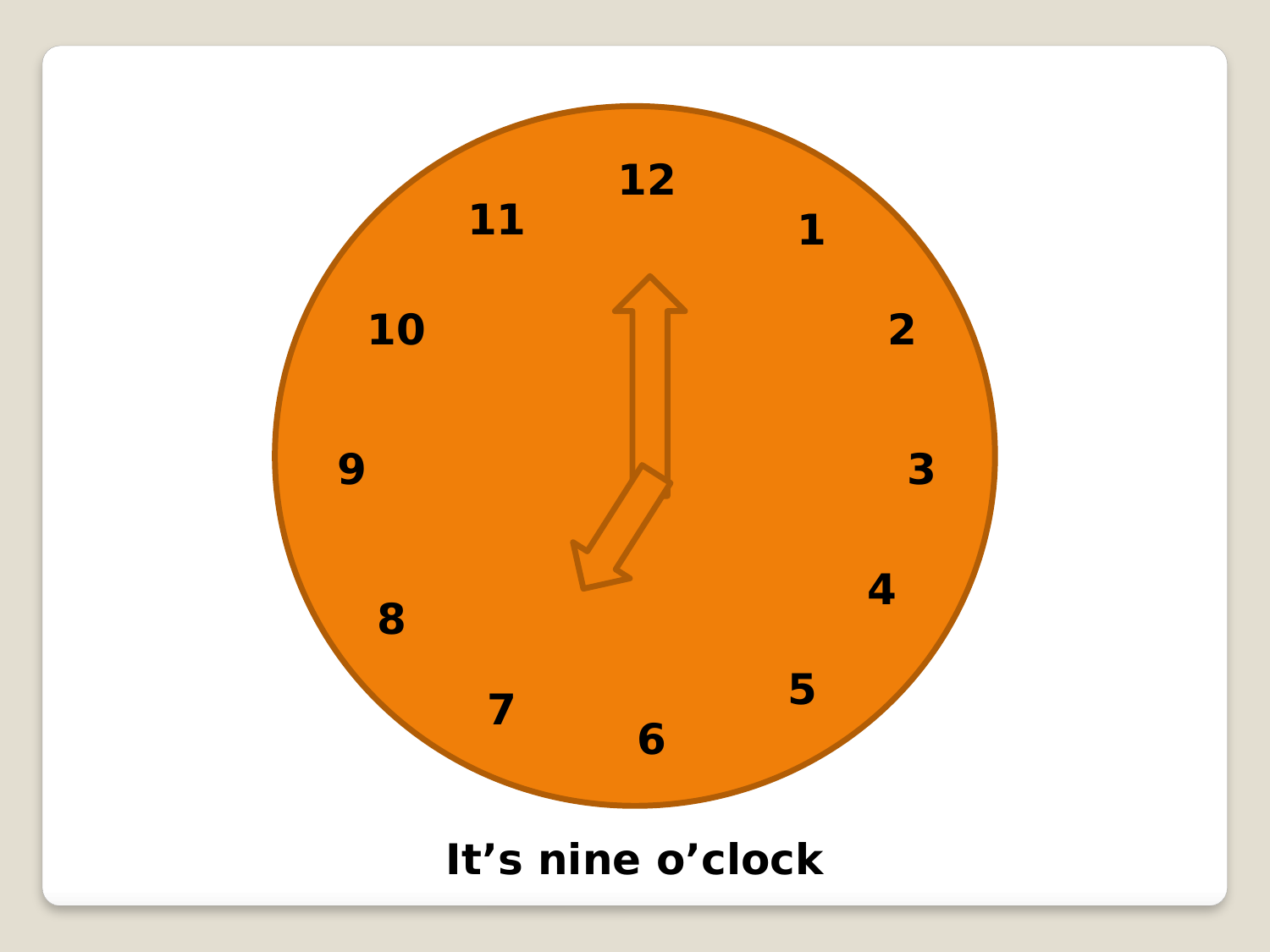

12
11
1
10
2

9
3

4
8
5
7
6
It’s nine o’clock